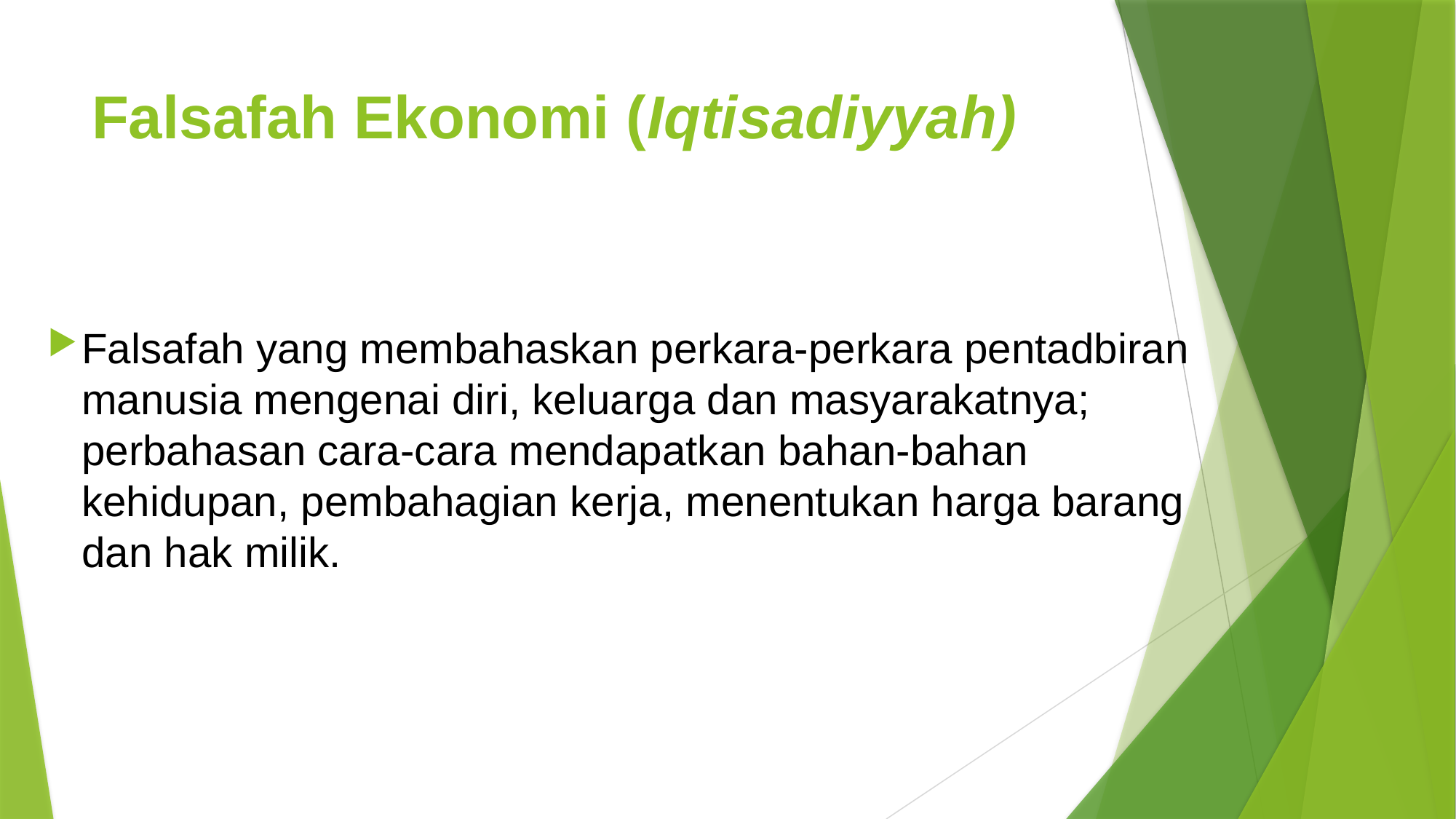

# Falsafah Ekonomi (Iqtisadiyyah)

Falsafah yang membahaskan perkara-perkara pentadbiran manusia mengenai diri, keluarga dan masyarakatnya; perbahasan cara-cara mendapatkan bahan-bahan kehidupan, pembahagian kerja, menentukan harga barang dan hak milik.